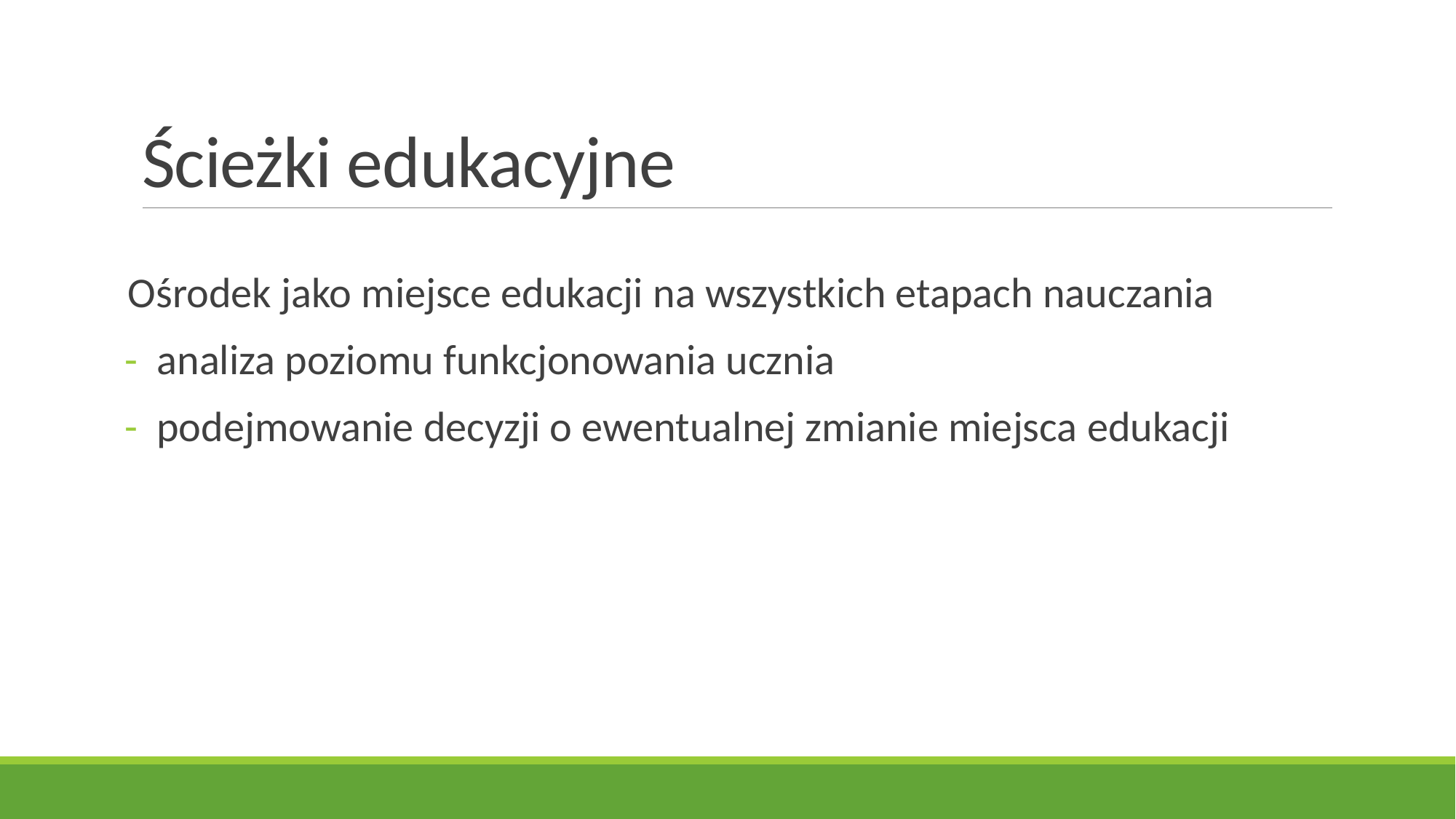

# Ścieżki edukacyjne
Ośrodek jako miejsce edukacji na wszystkich etapach nauczania
-  analiza poziomu funkcjonowania ucznia
-  podejmowanie decyzji o ewentualnej zmianie miejsca edukacji